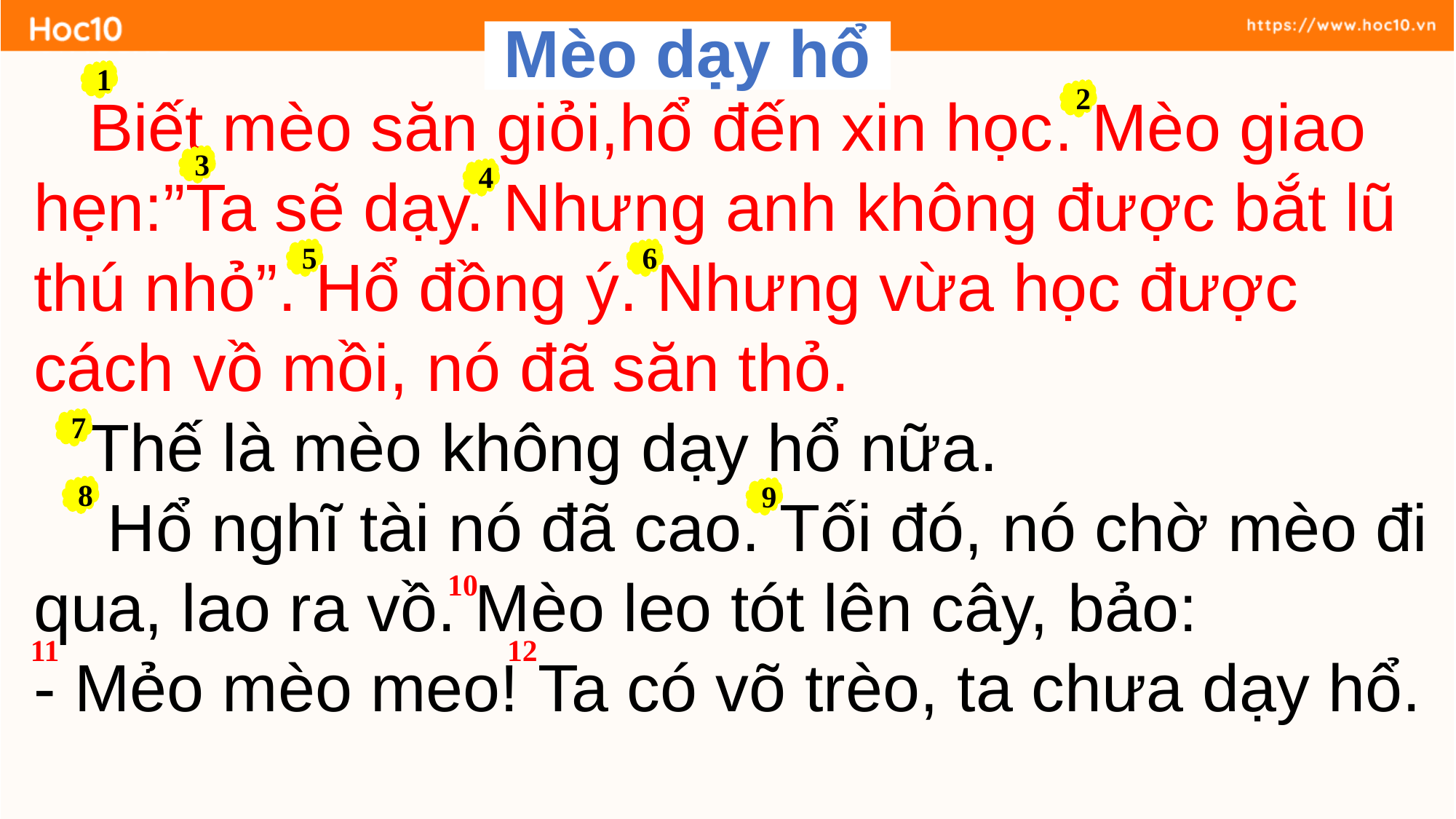

Mèo dạy hổ
1
   Biết mèo săn giỏi,hổ đến xin học. Mèo giao hẹn:”Ta sẽ dạy. Nhưng anh không được bắt lũ thú nhỏ”. Hổ đồng ý. Nhưng vừa học được cách vồ mồi, nó đã săn thỏ.
   Thế là mèo không dạy hổ nữa.
    Hổ nghĩ tài nó đã cao. Tối đó, nó chờ mèo đi qua, lao ra vồ. Mèo leo tót lên cây, bảo:
- Mẻo mèo meo! Ta có võ trèo, ta chưa dạy hổ.
2
3
4
5
6
7
8
9
10
11
12